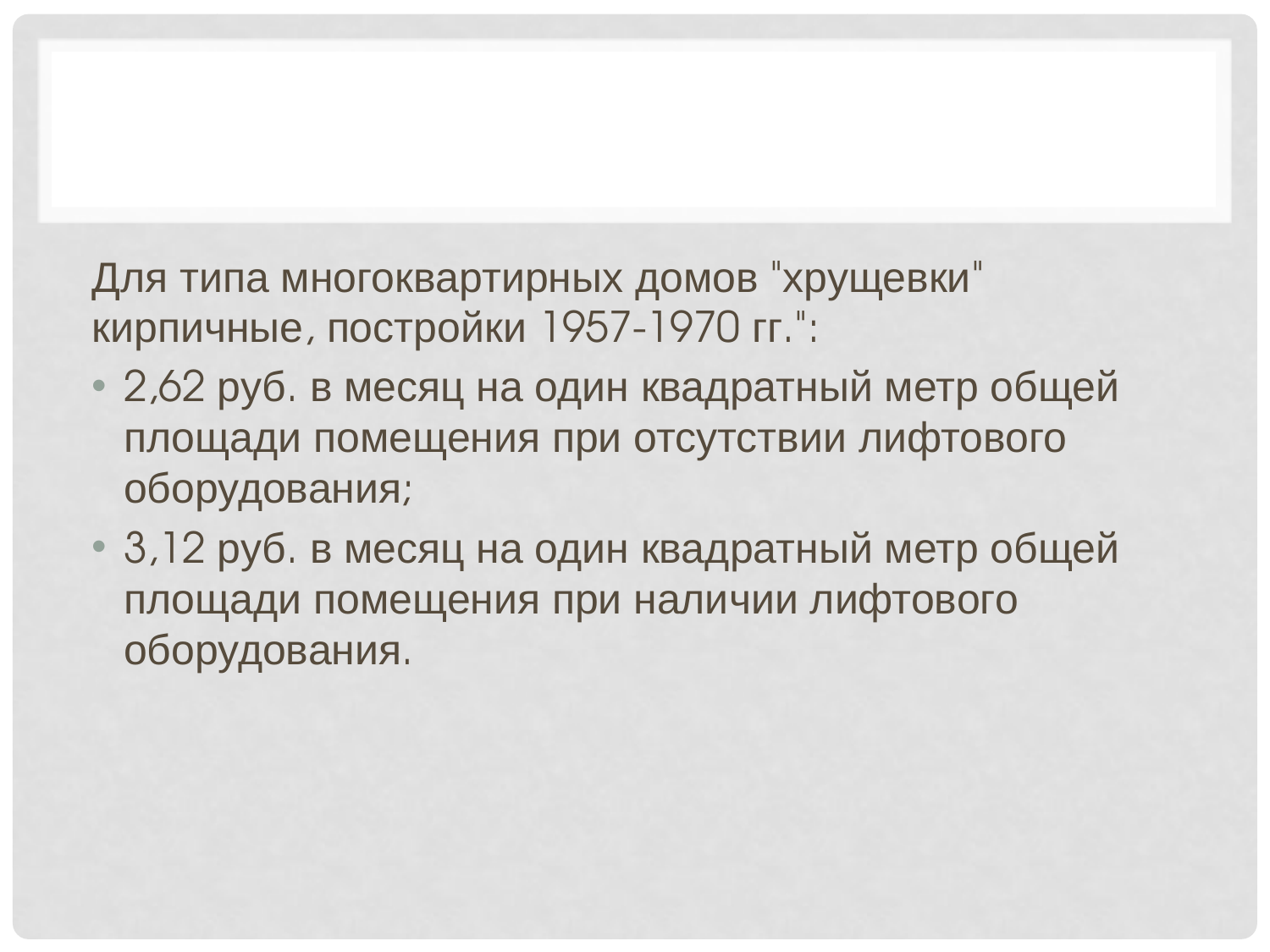

#
Для типа многоквартирных домов "хрущевки" кирпичные, постройки 1957-1970 гг.":
2,62 руб. в месяц на один квадратный метр общей площади помещения при отсутствии лифтового оборудования;
3,12 руб. в месяц на один квадратный метр общей площади помещения при наличии лифтового оборудования.